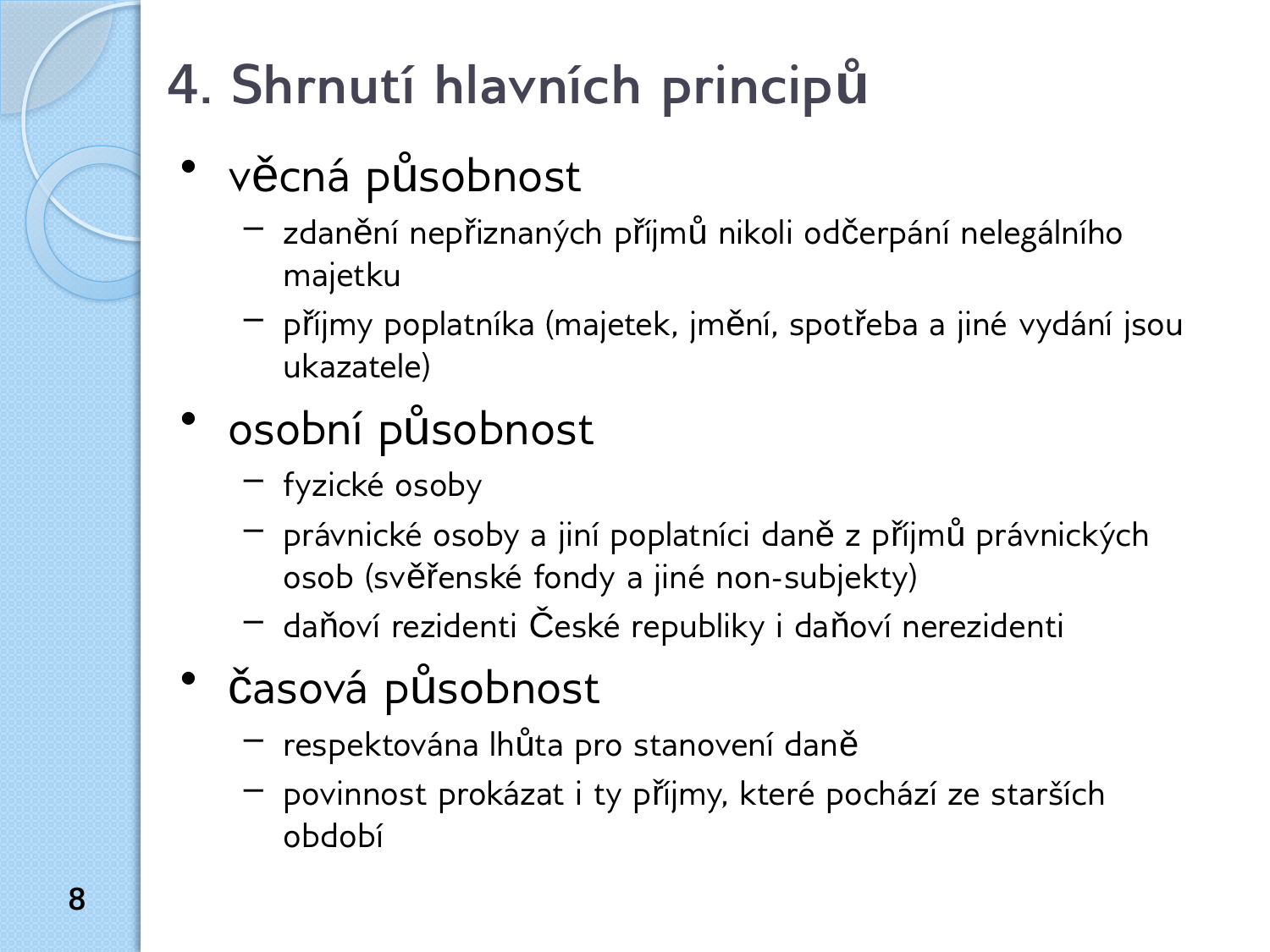

# 4. Shrnutí hlavních principů
věcná působnost
zdanění nepřiznaných příjmů nikoli odčerpání nelegálního majetku
příjmy poplatníka (majetek, jmění, spotřeba a jiné vydání jsou ukazatele)
osobní působnost
fyzické osoby
právnické osoby a jiní poplatníci daně z příjmů právnických osob (svěřenské fondy a jiné non-subjekty)
daňoví rezidenti České republiky i daňoví nerezidenti
časová působnost
respektována lhůta pro stanovení daně
povinnost prokázat i ty příjmy, které pochází ze starších období
8